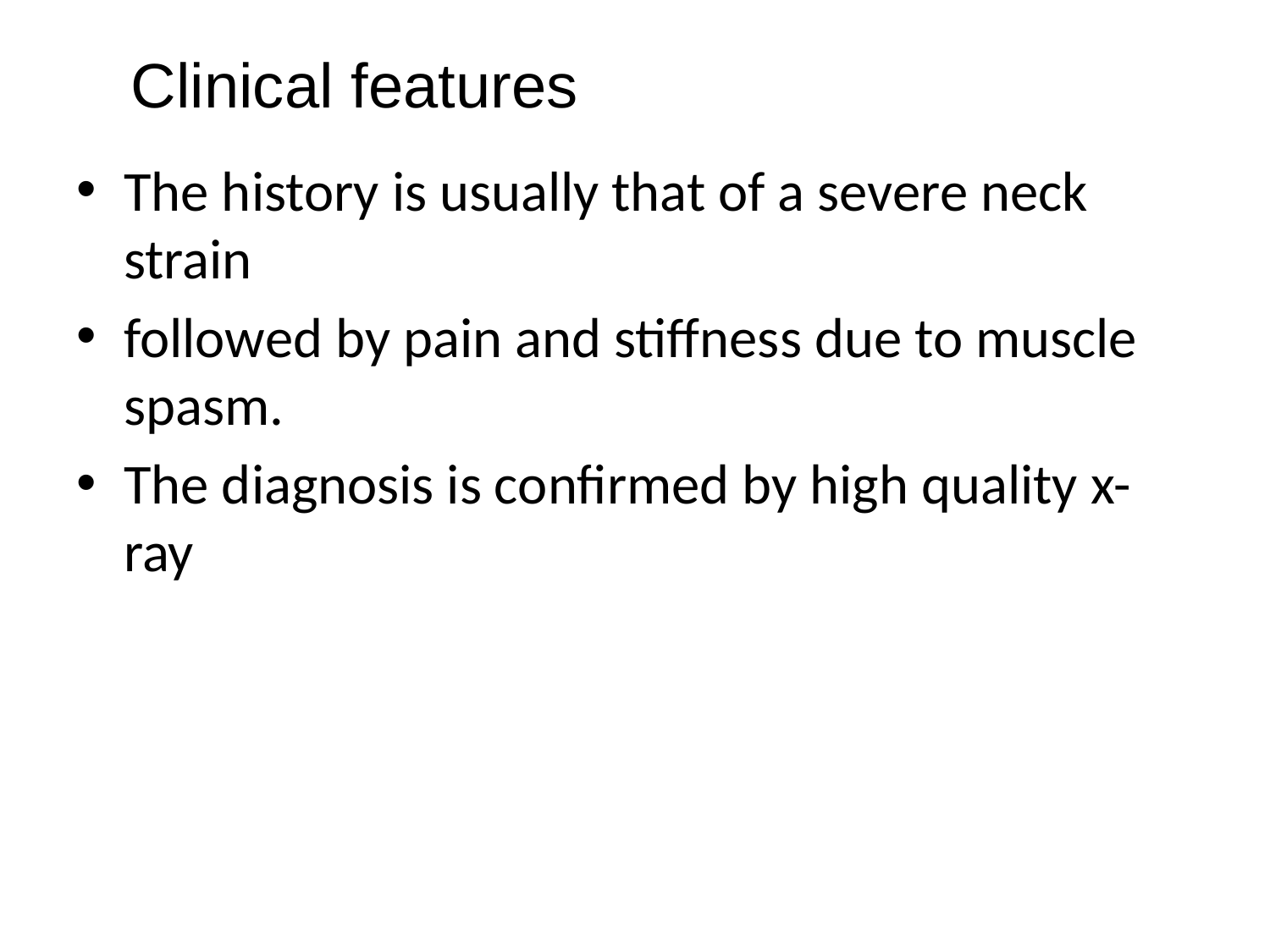

# Clinical features
The history is usually that of a severe neck strain
followed by pain and stiffness due to muscle spasm.
The diagnosis is confirmed by high quality x-ray